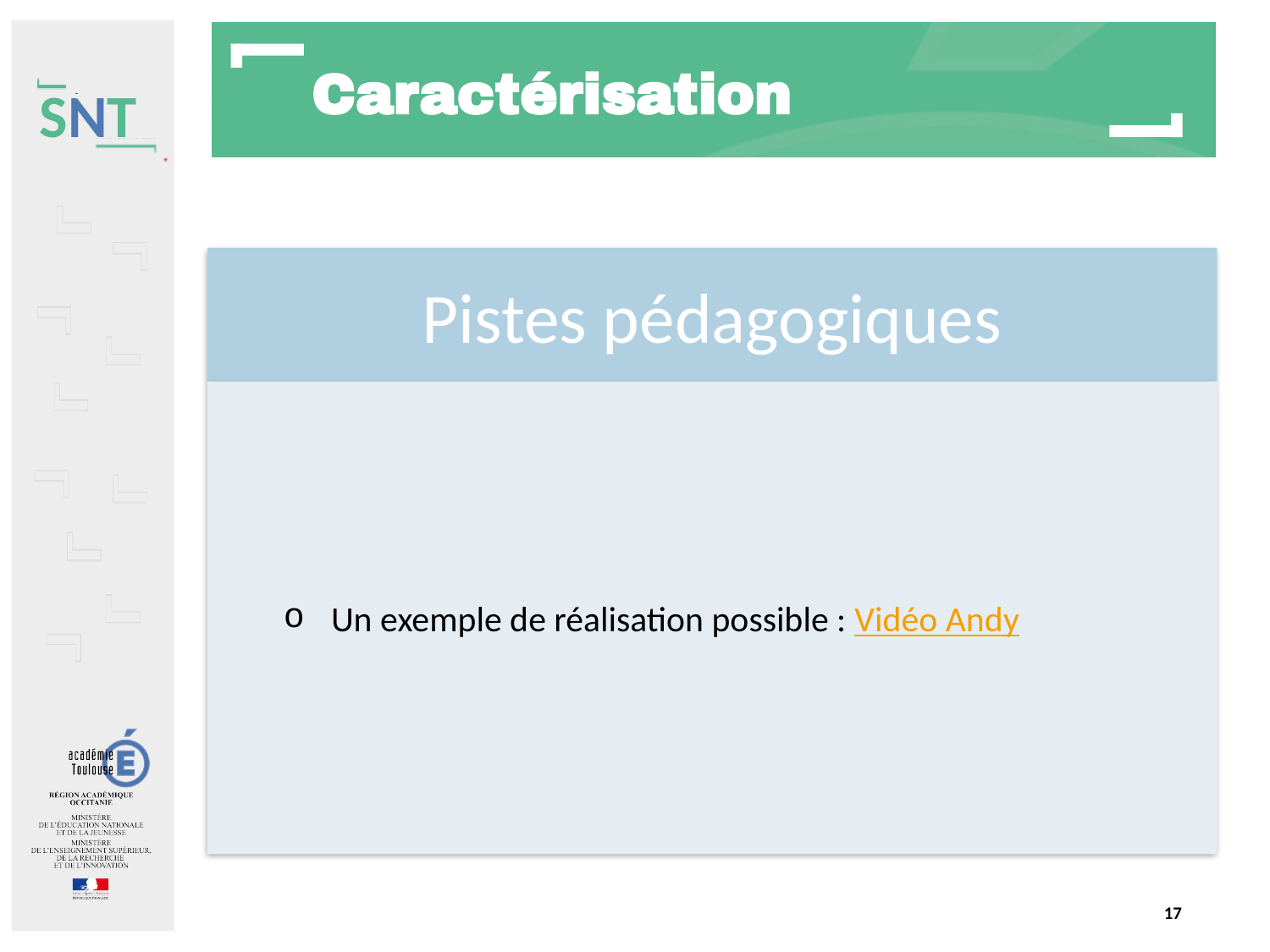

# Caractérisation
Pistes pédagogiques
Un exemple de réalisation possible : Vidéo Andy
17